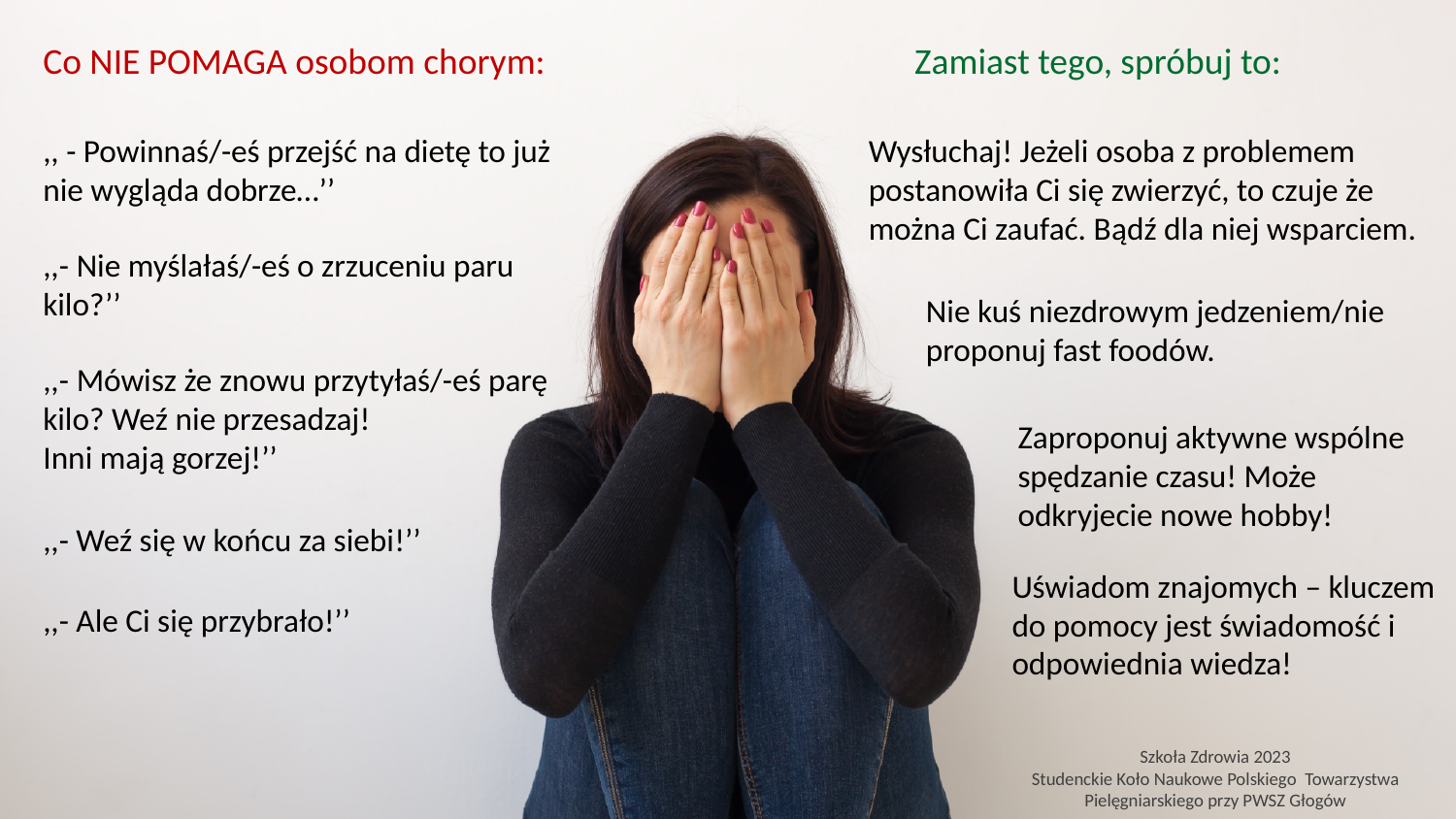

Co NIE POMAGA osobom chorym:
Zamiast tego, spróbuj to:
,, - Powinnaś/-eś przejść na dietę to już nie wygląda dobrze…’’
Wysłuchaj! Jeżeli osoba z problemem postanowiła Ci się zwierzyć, to czuje że można Ci zaufać. Bądź dla niej wsparciem.
,,- Nie myślałaś/-eś o zrzuceniu paru kilo?’’
Nie kuś niezdrowym jedzeniem/nie proponuj fast foodów.
,,- Mówisz że znowu przytyłaś/-eś parę kilo? Weź nie przesadzaj!
Inni mają gorzej!’’
Zaproponuj aktywne wspólne spędzanie czasu! Może odkryjecie nowe hobby!
,,- Weź się w końcu za siebi!’’
Uświadom znajomych – kluczem do pomocy jest świadomość i odpowiednia wiedza!
,,- Ale Ci się przybrało!’’
Szkoła Zdrowia 2023
Studenckie Koło Naukowe Polskiego  Towarzystwa Pielęgniarskiego przy PWSZ Głogów